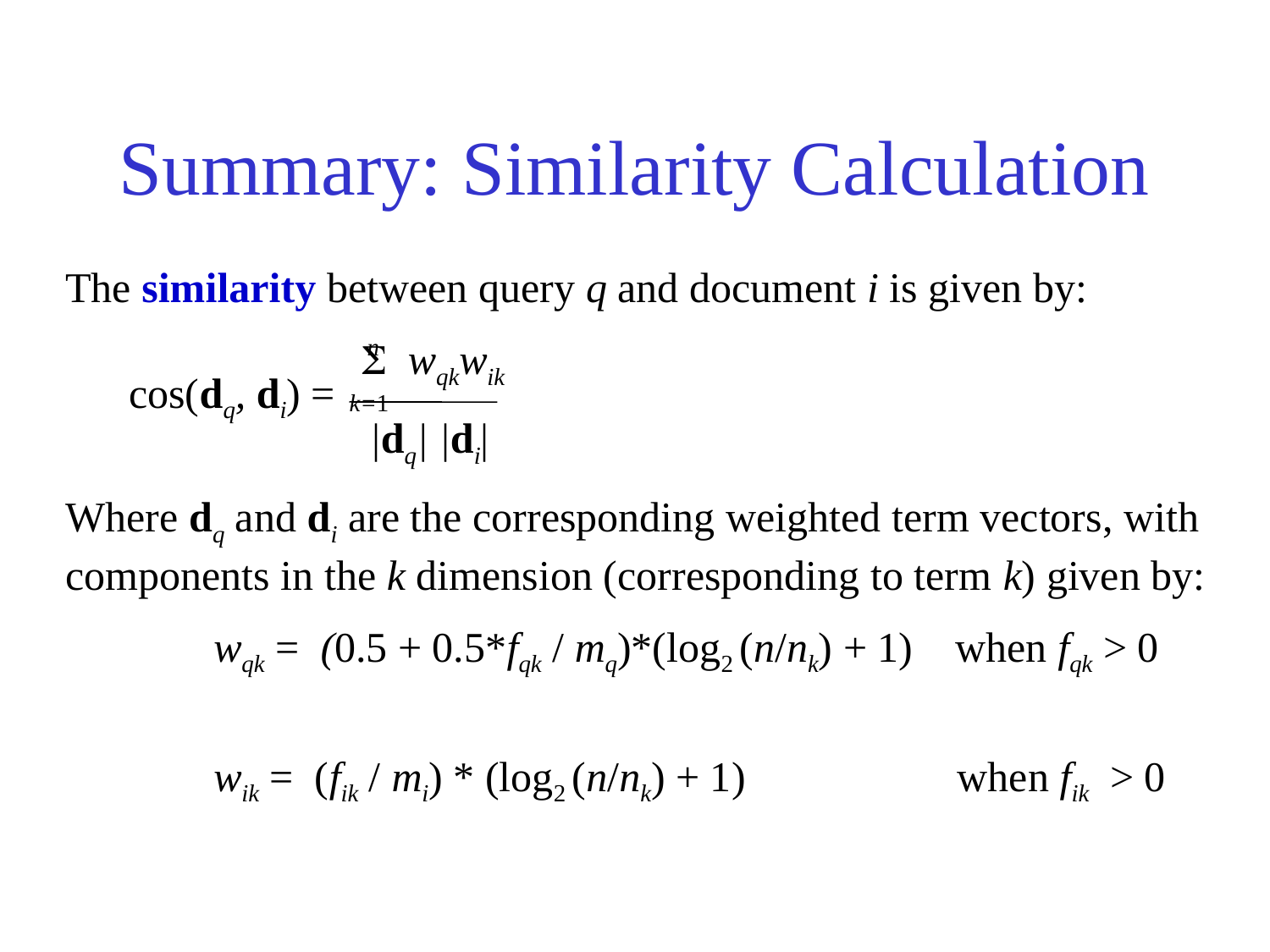

# Summary: Similarity Calculation
The similarity between query q and document i is given by:
                            Σ  wqkwik
                             |dq| |di|
Where dq and di are the corresponding weighted term vectors, with components in the k dimension (corresponding to term k) given by:
              wqk =  (0.5 + 0.5*fqk / mq)*(log2 (n/nk) + 1)    when fqk > 0
              wik =  (fik / mi) * (log2 (n/nk) + 1)                    when fik  > 0
n
cos(dq, di) =
k=1